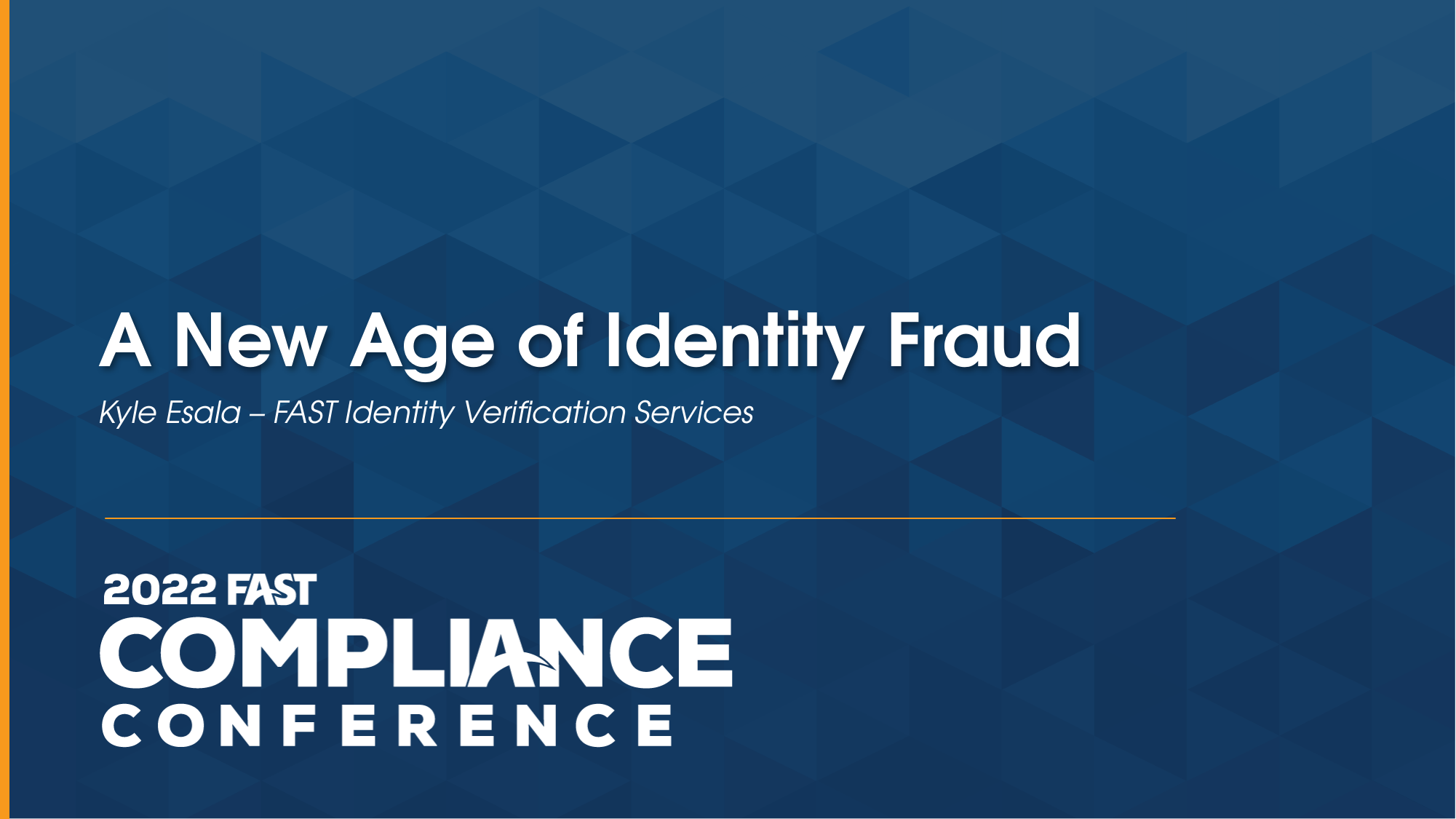

# A New Age of Identity Fraud
Kyle Esala – FAST Identity Verification Services